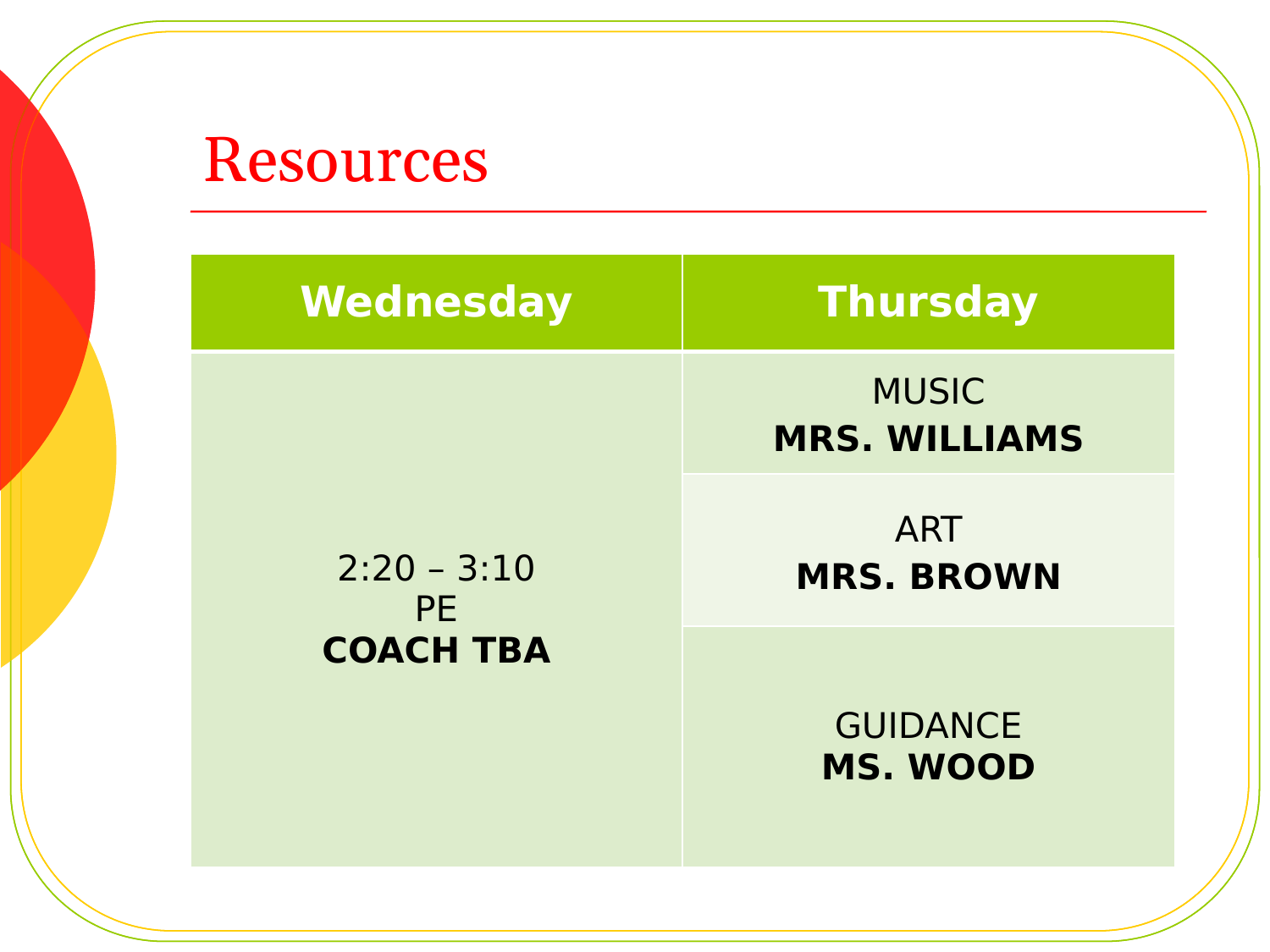

# Resources
| Wednesday | Thursday |
| --- | --- |
| 2:20 – 3:10 PE COACH TBA | MUSIC MRS. WILLIAMS |
|  | ART MRS. BROWN |
|  | GUIDANCE MS. WOOD |